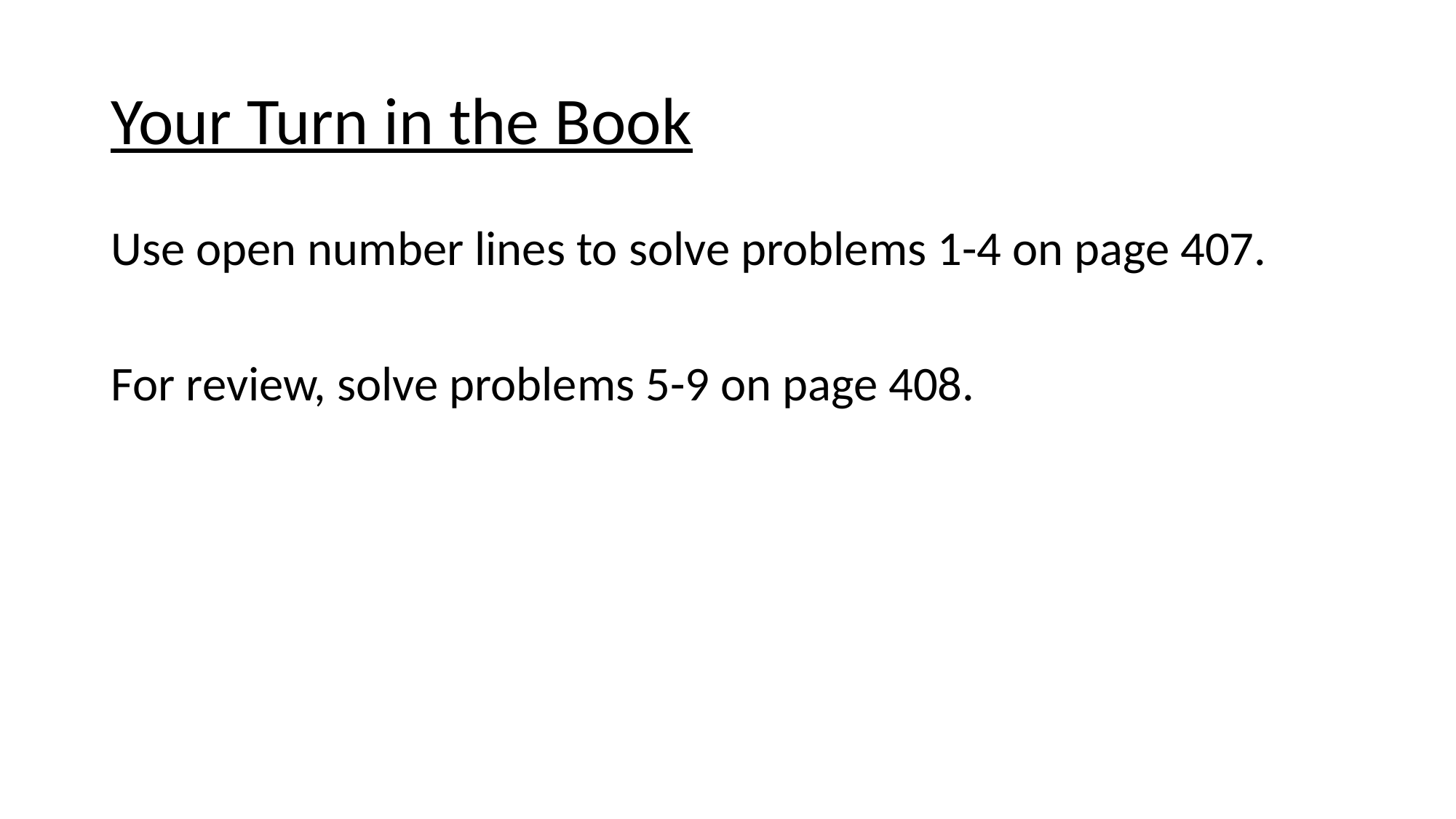

# Your Turn in the Book
Use open number lines to solve problems 1-4 on page 407.

For review, solve problems 5-9 on page 408.